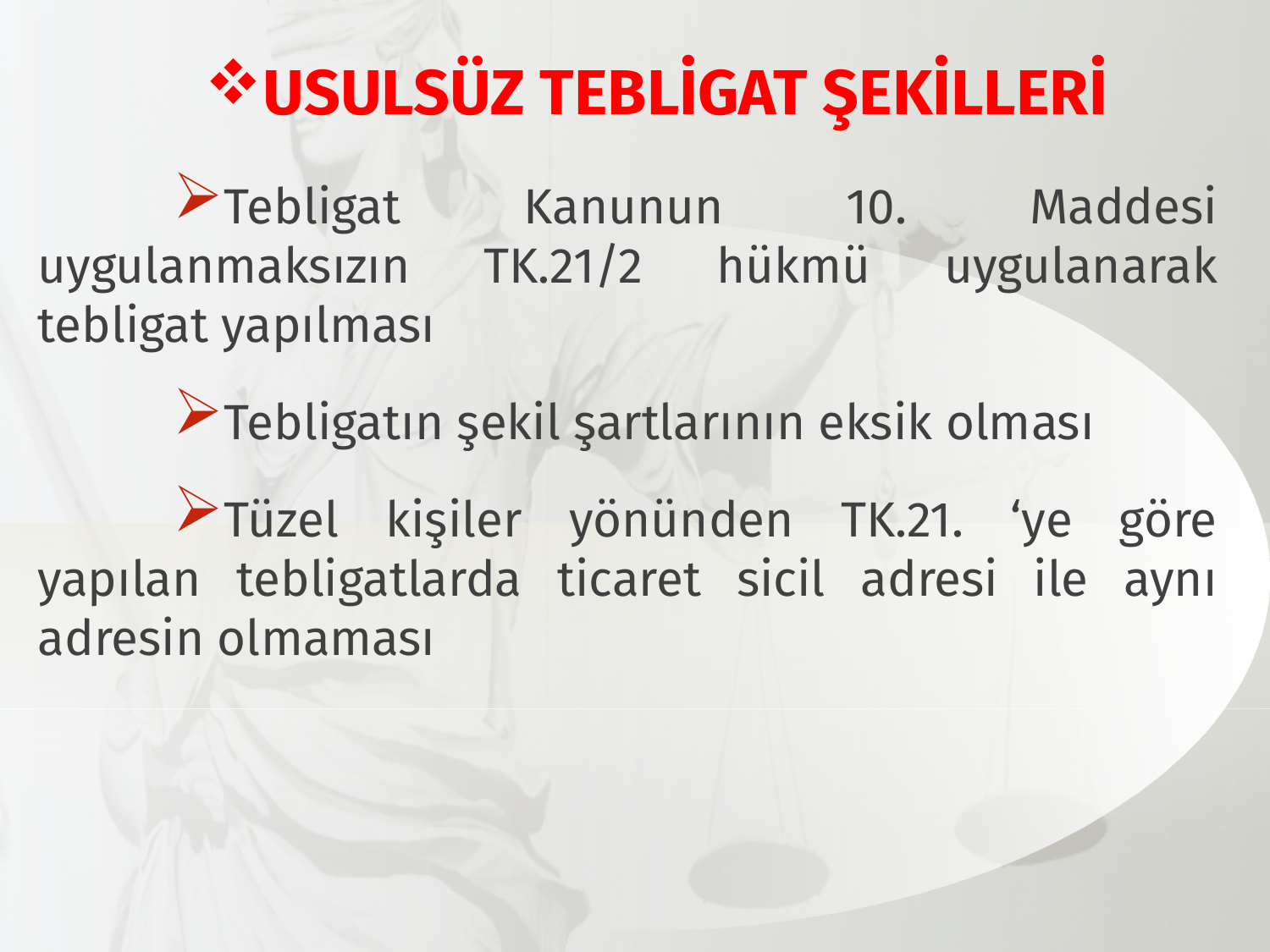

USULSÜZ TEBLİGAT ŞEKİLLERİ

Tebligat Kanunun 10. Maddesi uygulanmaksızın TK.21/2 hükmü uygulanarak tebligat yapılması

Tebligatın şekil şartlarının eksik olması

Tüzel kişiler yönünden TK.21. ‘ye göre yapılan tebligatlarda ticaret sicil adresi ile aynı adresin olmaması